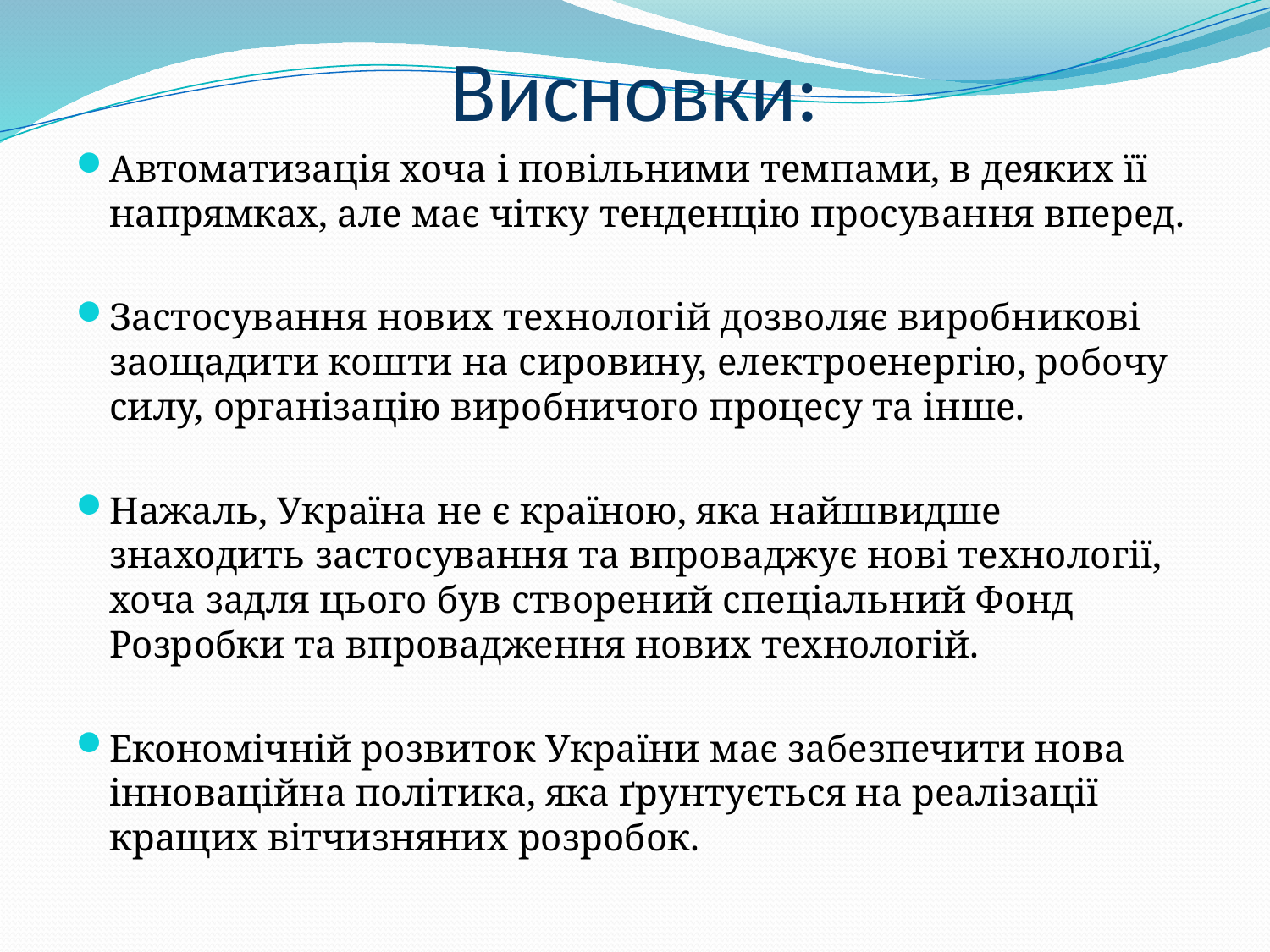

# Висновки:
Автоматизація хоча і повільними темпами, в деяких її напрямках, але має чітку тенденцію просування вперед.

Застосування нових технологій дозволяє виробникові заощадити кошти на сировину, електроенергію, робочу силу, організацію виробничого процесу та інше.

Нажаль, Україна не є країною, яка найшвидше знаходить застосування та впроваджує нові технології, хоча задля цього був створений спеціальний Фонд Розробки та впровадження нових технологій.

Економічній розвиток України має забезпечити нова інноваційна політика, яка ґрунтується на реалізації кращих вітчизняних розробок.